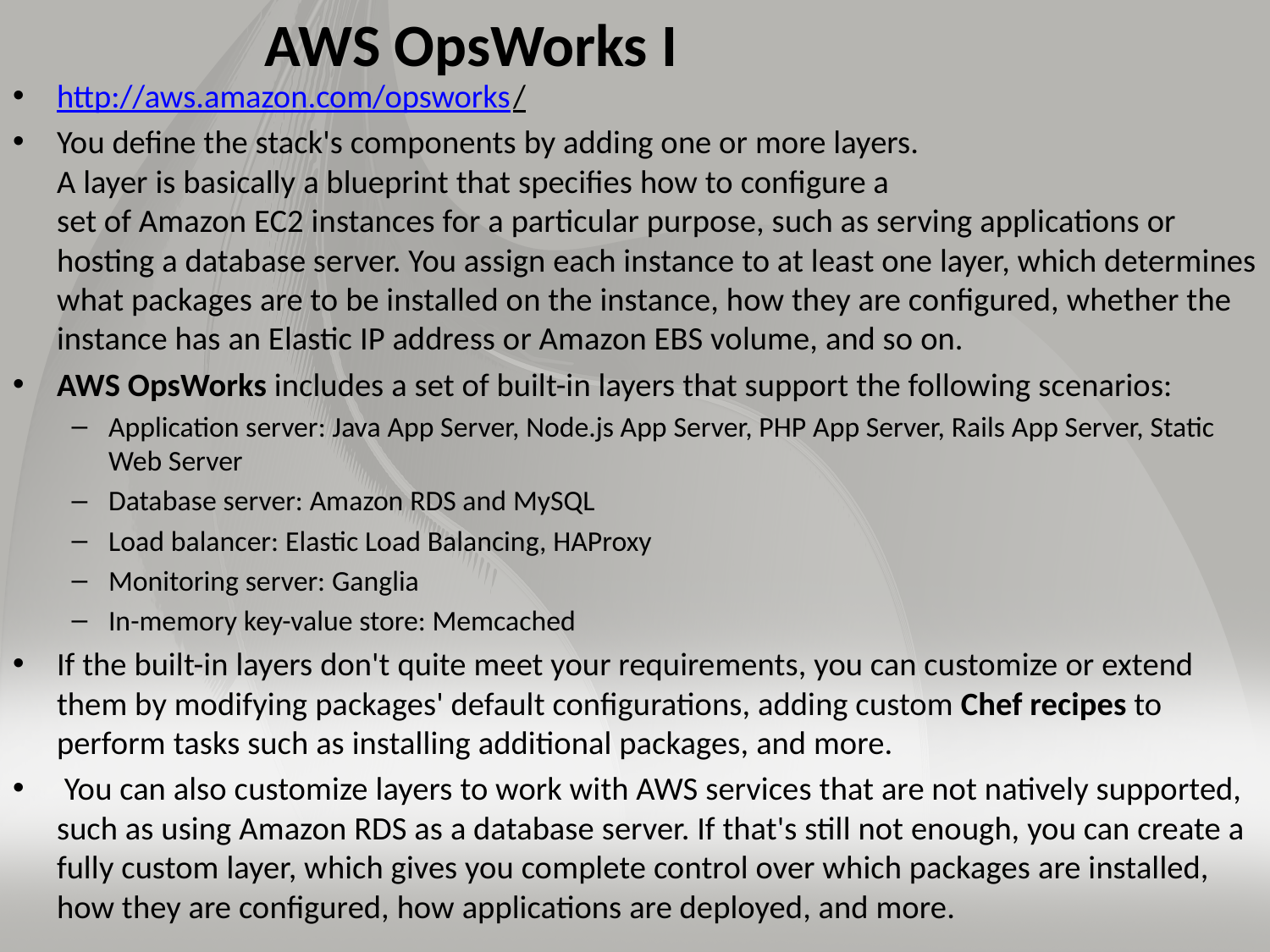

# AWS OpsWorks I
http://aws.amazon.com/opsworks/
You define the stack's components by adding one or more layers.
A layer is basically a blueprint that specifies how to configure a
set of Amazon EC2 instances for a particular purpose, such as serving applications or hosting a database server. You assign each instance to at least one layer, which determines what packages are to be installed on the instance, how they are configured, whether the instance has an Elastic IP address or Amazon EBS volume, and so on.
AWS OpsWorks includes a set of built-in layers that support the following scenarios:
Application server: Java App Server, Node.js App Server, PHP App Server, Rails App Server, Static Web Server
Database server: Amazon RDS and MySQL
Load balancer: Elastic Load Balancing, HAProxy
Monitoring server: Ganglia
In-memory key-value store: Memcached
If the built-in layers don't quite meet your requirements, you can customize or extend them by modifying packages' default configurations, adding custom Chef recipes to perform tasks such as installing additional packages, and more.
 You can also customize layers to work with AWS services that are not natively supported, such as using Amazon RDS as a database server. If that's still not enough, you can create a fully custom layer, which gives you complete control over which packages are installed, how they are configured, how applications are deployed, and more.